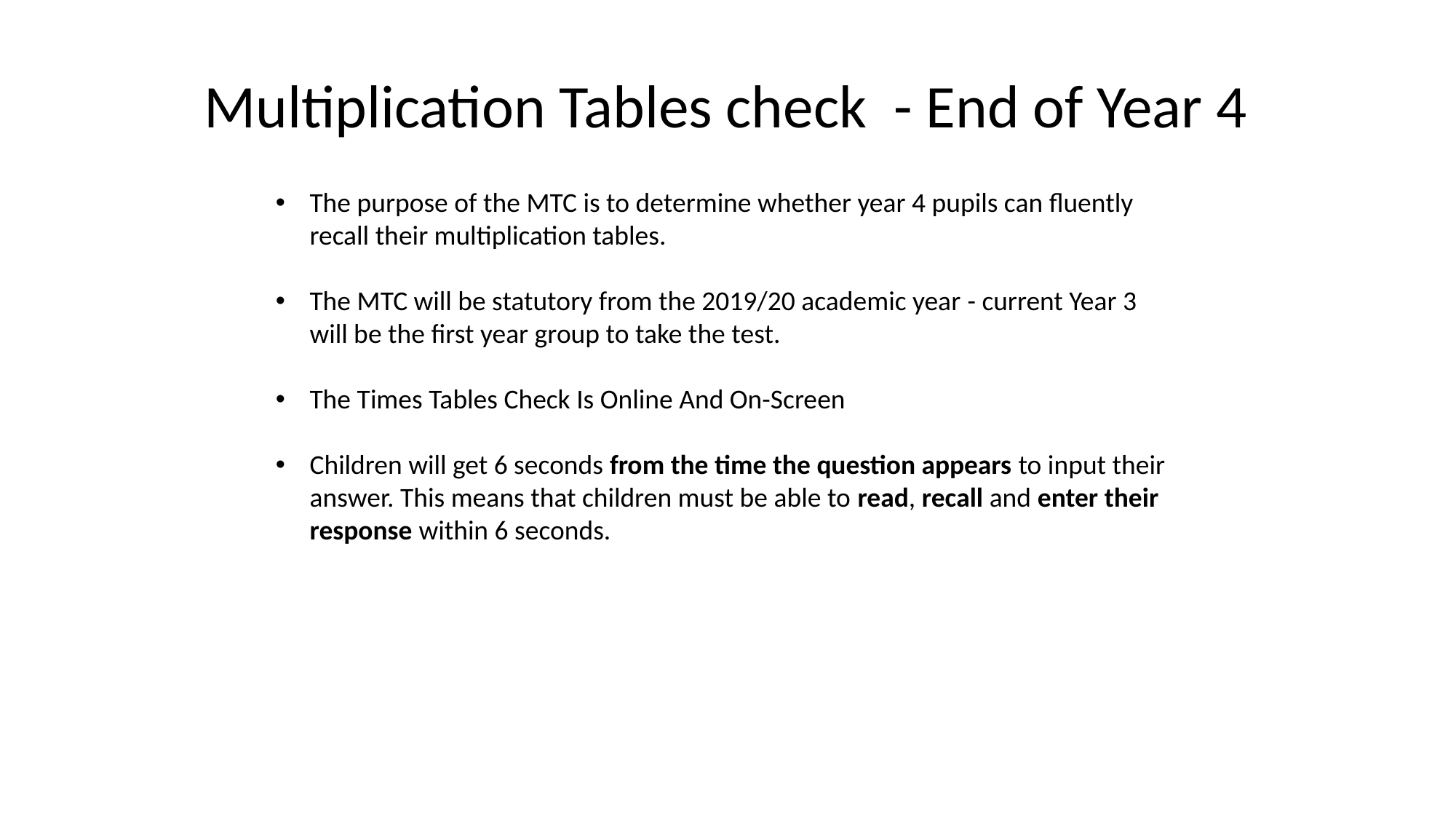

Multiplication Tables check  - End of Year 4
The purpose of the MTC is to determine whether year 4 pupils can fluently recall their multiplication tables.

The MTC will be statutory from the 2019/20 academic year - current Year 3 will be the first year group to take the test.

The Times Tables Check Is Online And On-Screen

Children will get 6 seconds from the time the question appears to input their answer. This means that children must be able to read, recall and enter their response within 6 seconds.